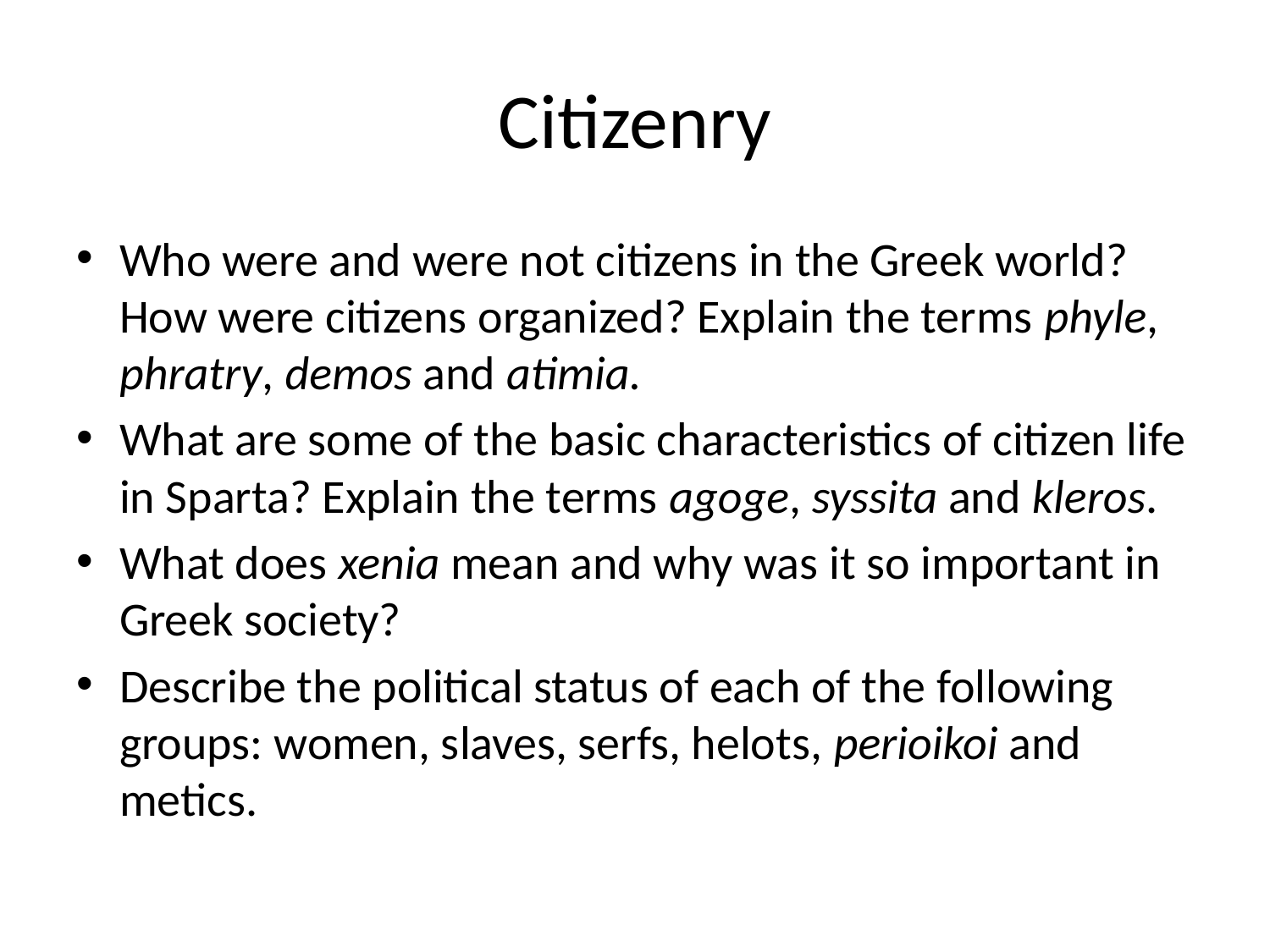

# Citizenry
Who were and were not citizens in the Greek world? How were citizens organized? Explain the terms phyle, phratry, demos and atimia.
What are some of the basic characteristics of citizen life in Sparta? Explain the terms agoge, syssita and kleros.
What does xenia mean and why was it so important in Greek society?
Describe the political status of each of the following  groups: women, slaves, serfs, helots, perioikoi and metics.